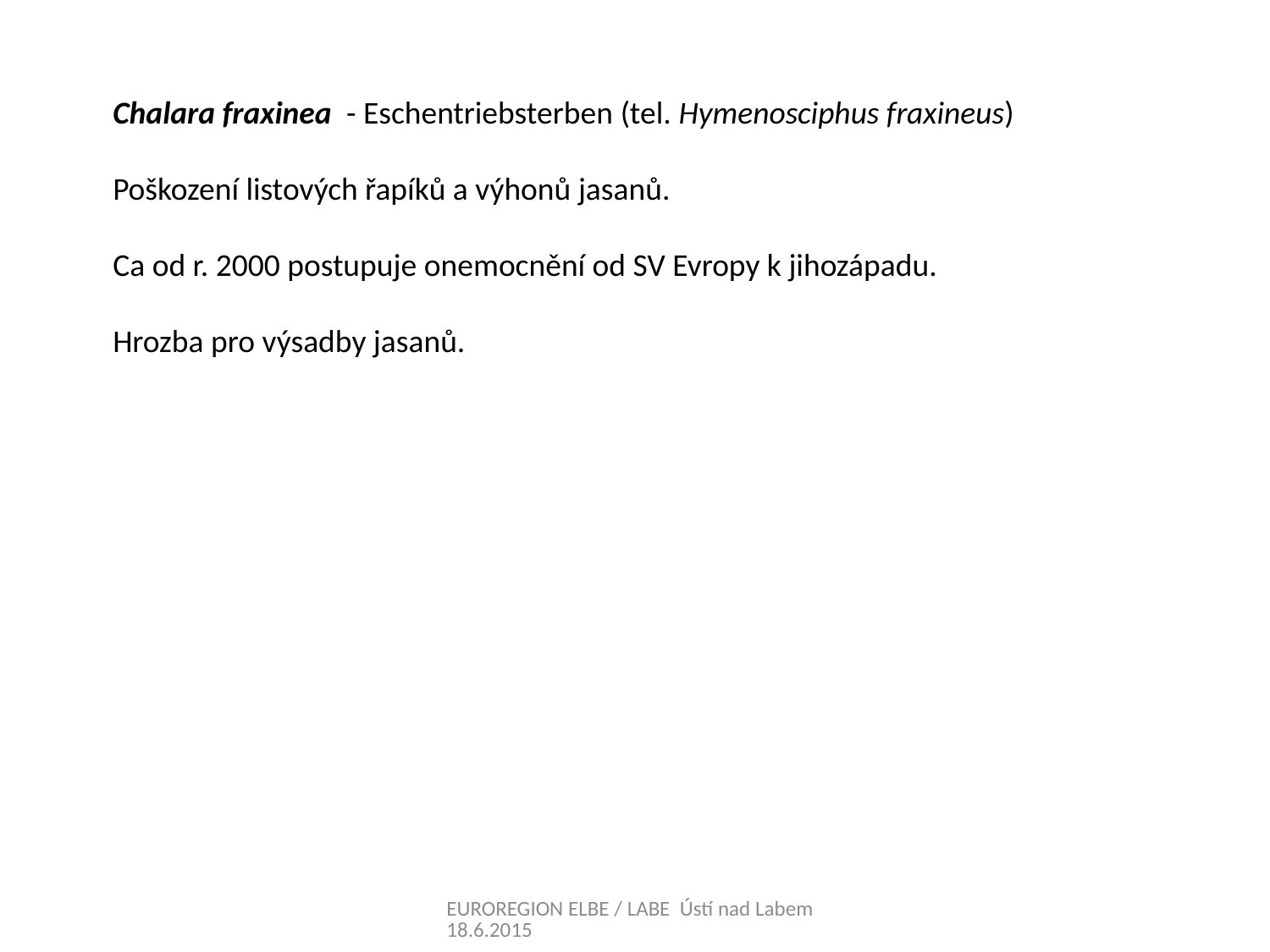

Chalara fraxinea  - Eschentriebsterben (tel. Hymenosciphus fraxineus)

Poškození listových řapíků a výhonů jasanů.

Ca od r. 2000 postupuje onemocnění od SV Evropy k jihozápadu.

Hrozba pro výsadby jasanů.

EUROREGION ELBE / LABE  Ústí nad Labem 18.6.2015